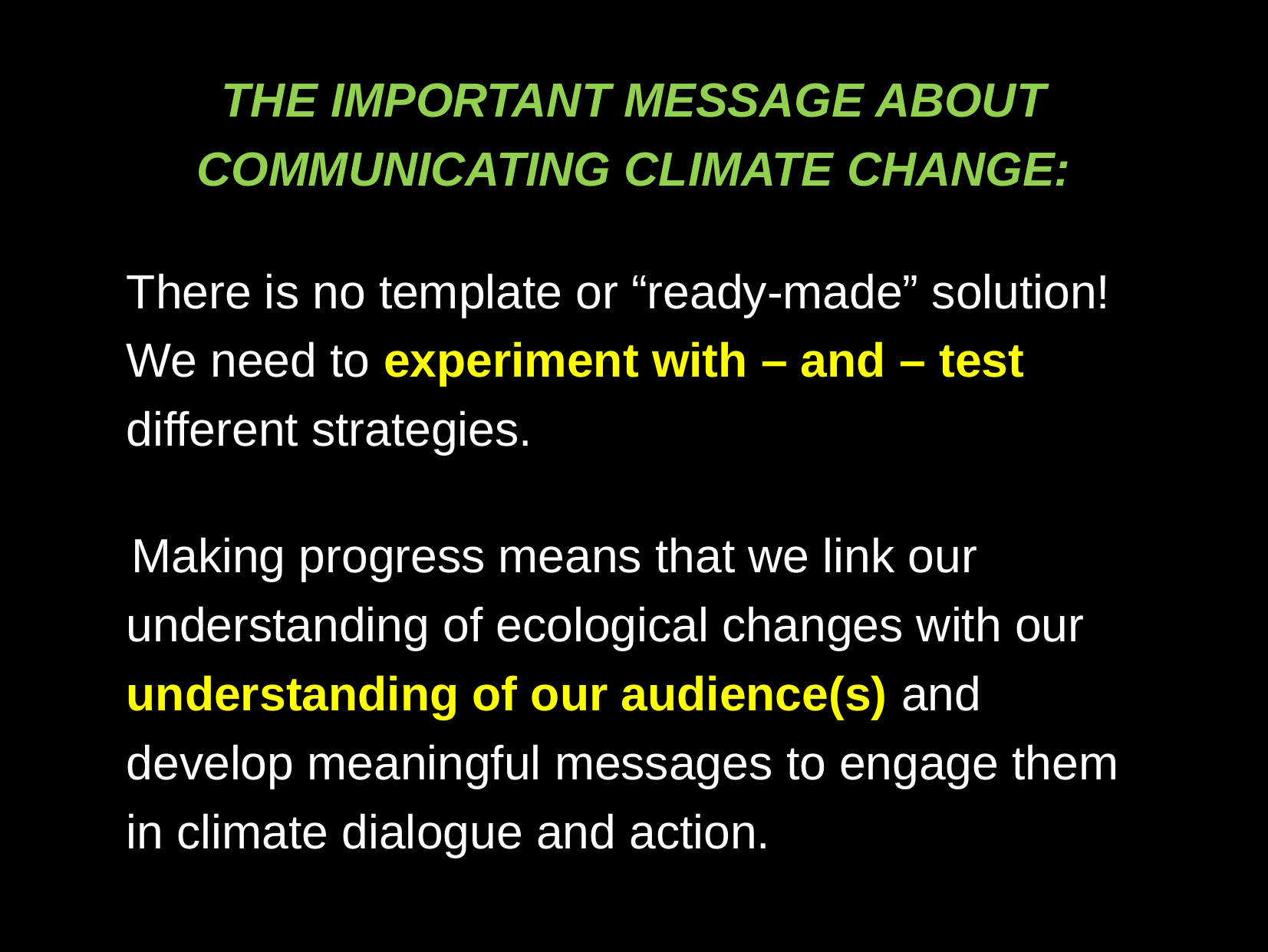

THE IMPORTANT MESSAGE ABOUT COMMUNICATING CLIMATE CHANGE:
There is no template or “ready-made” solution! We need to experiment with – and – test  different strategies.
	Making progress means that we link our understanding of ecological changes with our understanding of our audience(s) and develop meaningful messages to engage them in climate dialogue and action.